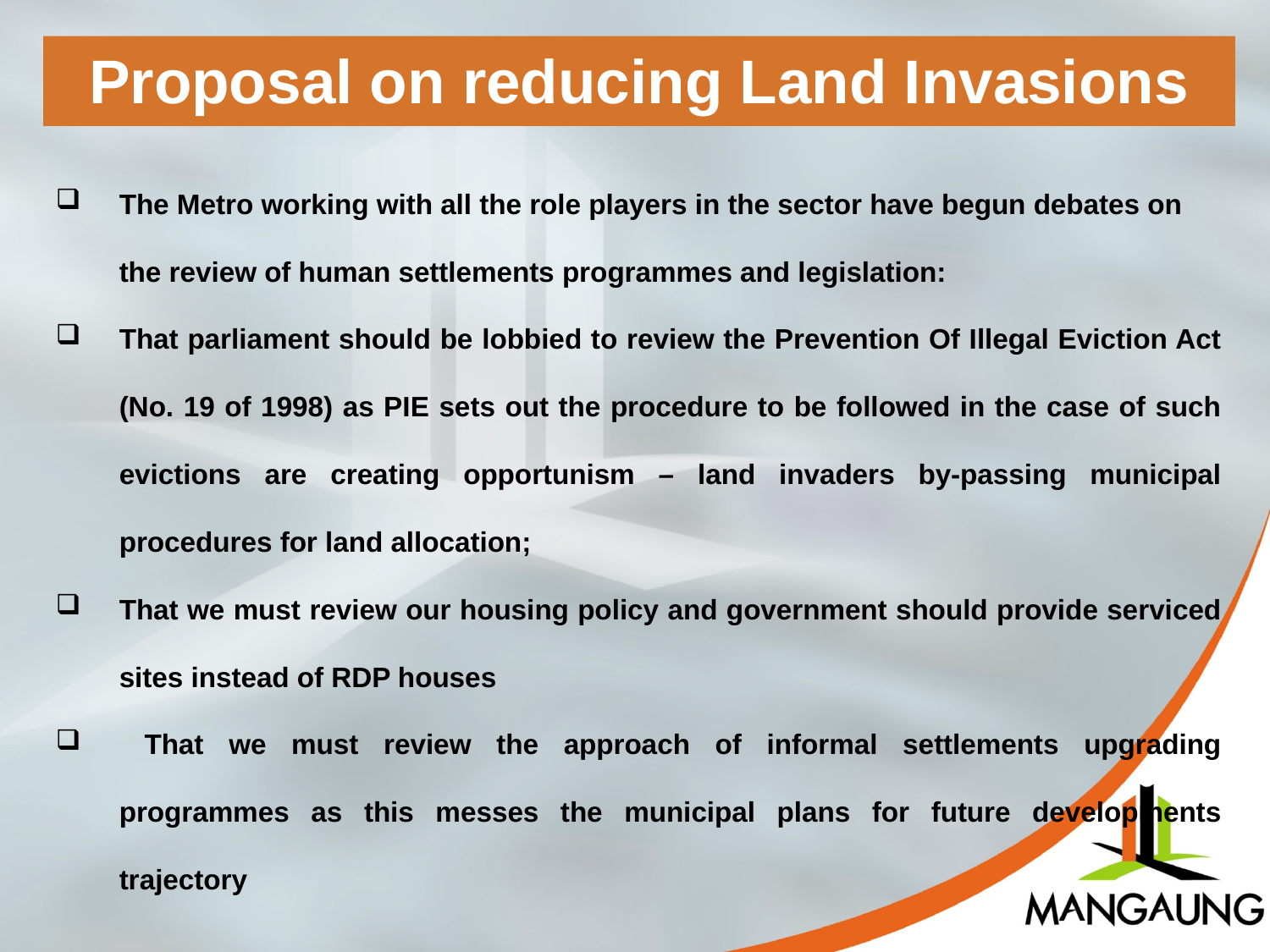

Proposal on reducing Land Invasions
The Metro working with all the role players in the sector have begun debates on the review of human settlements programmes and legislation:
That parliament should be lobbied to review the Prevention Of Illegal Eviction Act (No. 19 of 1998) as PIE sets out the procedure to be followed in the case of such evictions are creating opportunism – land invaders by-passing municipal procedures for land allocation;
That we must review our housing policy and government should provide serviced sites instead of RDP houses
 That we must review the approach of informal settlements upgrading programmes as this messes the municipal plans for future developments trajectory